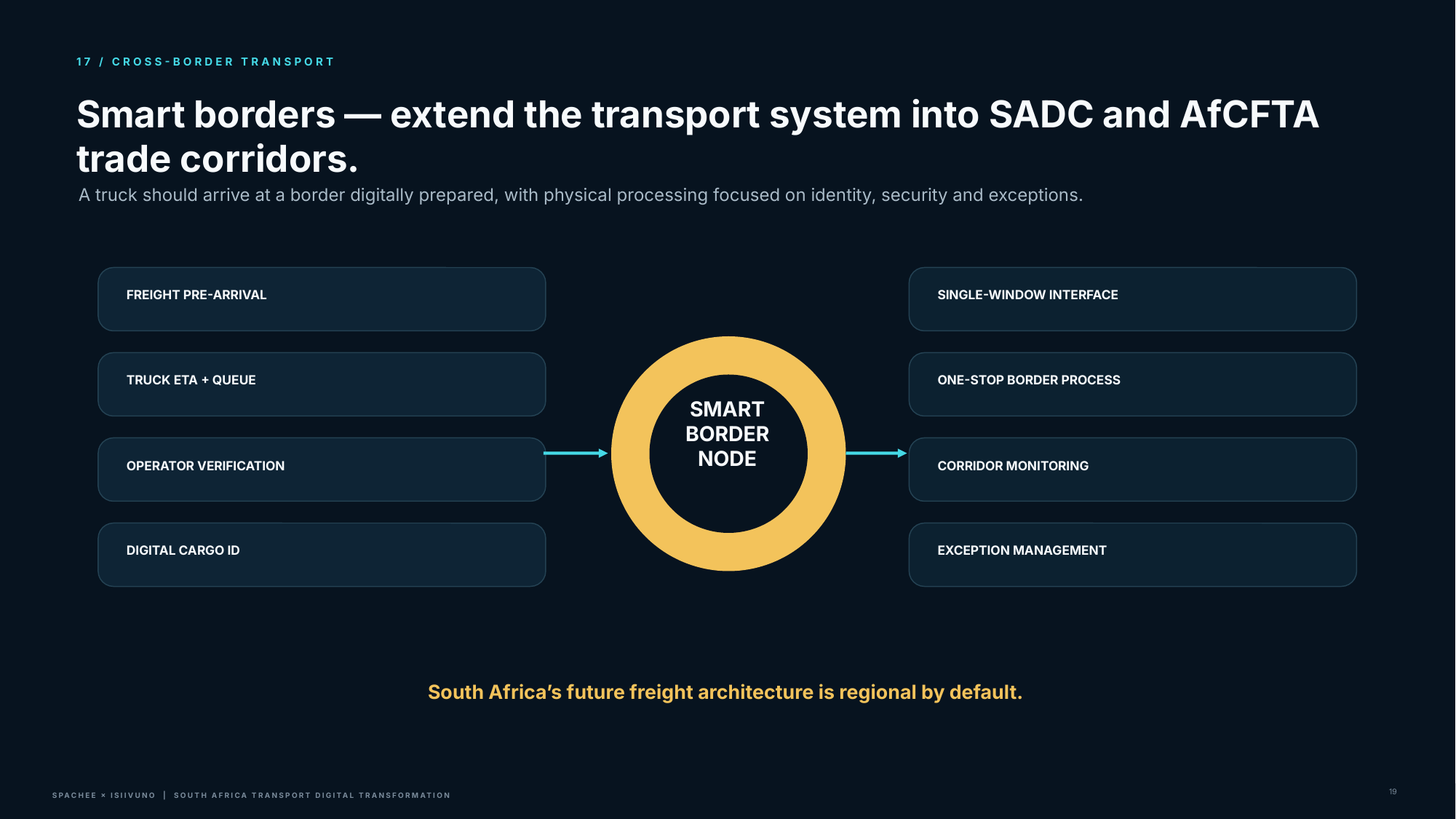

17 / CROSS-BORDER TRANSPORT
Smart borders — extend the transport system into SADC and AfCFTA trade corridors.
A truck should arrive at a border digitally prepared, with physical processing focused on identity, security and exceptions.

FREIGHT PRE-ARRIVAL
SINGLE-WINDOW INTERFACE

TRUCK ETA + QUEUE
ONE-STOP BORDER PROCESS

SMART
BORDER
NODE

OPERATOR VERIFICATION

CORRIDOR MONITORING

DIGITAL CARGO ID
EXCEPTION MANAGEMENT
South Africa’s future freight architecture is regional by default.
19